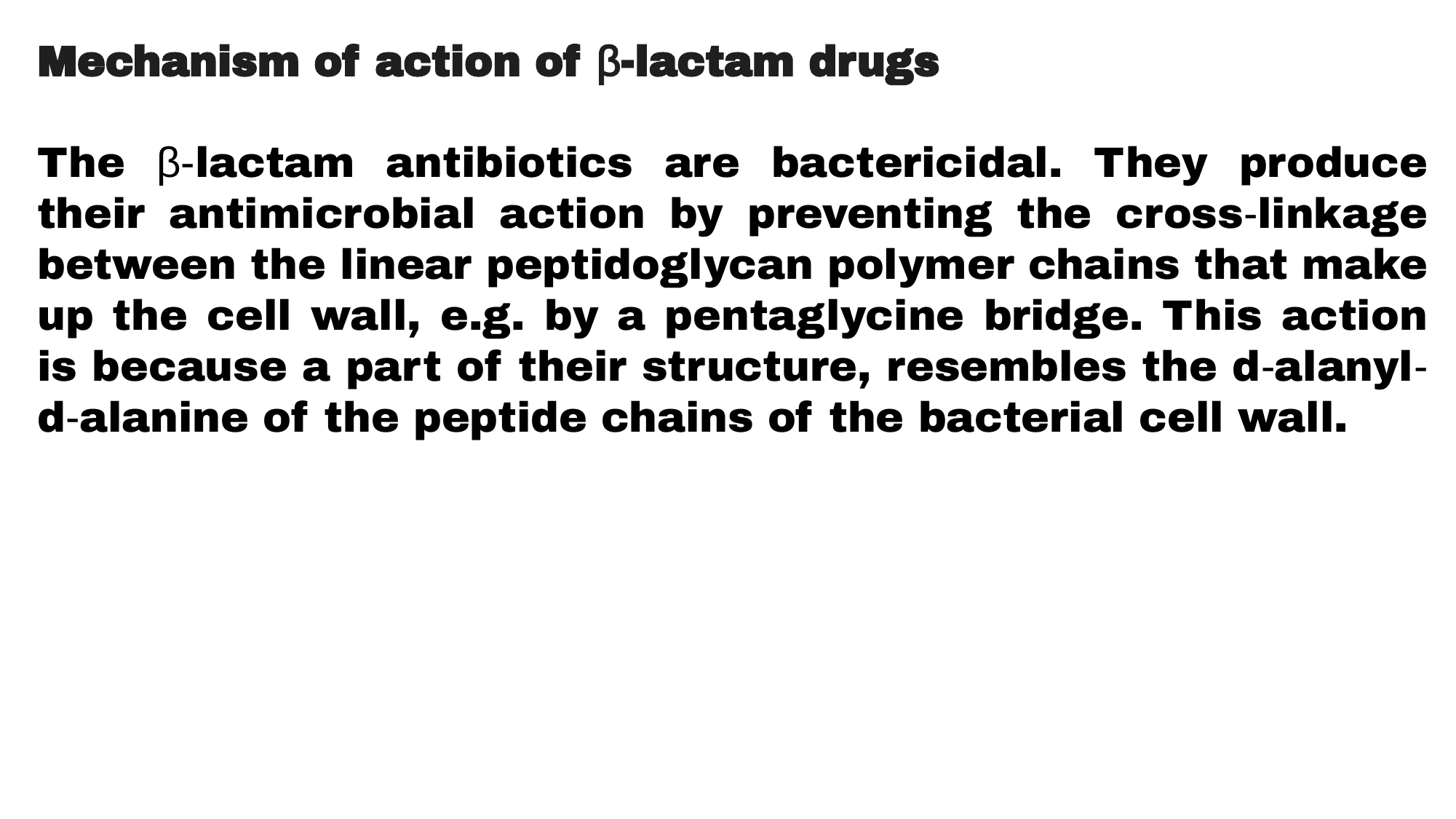

Mechanism of action of β-lactam drugs

The β‐lactam antibiotics are bactericidal. They produce their antimicrobial action by preventing the cross‐linkage between the linear peptidoglycan polymer chains that make up the cell wall, e.g. by a pentaglycine bridge. This action is because a part of their structure, resembles the d‐alanyl‐d‐alanine of the peptide chains of the bacterial cell wall.